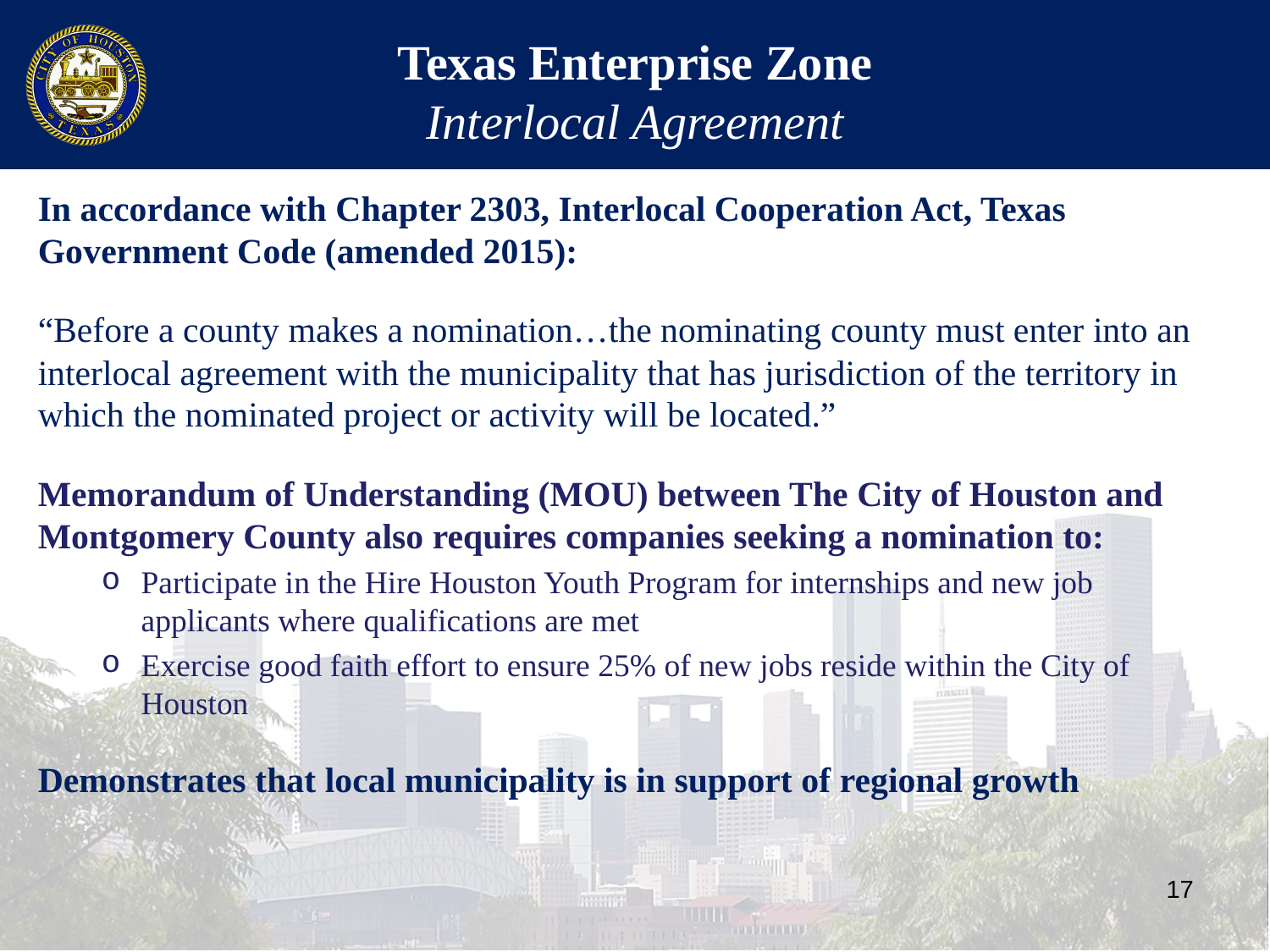

# Texas Enterprise Zone Interlocal Agreement
In accordance with Chapter 2303, Interlocal Cooperation Act, Texas Government Code (amended 2015):

“Before a county makes a nomination…the nominating county must enter into an interlocal agreement with the municipality that has jurisdiction of the territory in which the nominated project or activity will be located.”

Memorandum of Understanding (MOU) between The City of Houston and Montgomery County also requires companies seeking a nomination to:
Participate in the Hire Houston Youth Program for internships and new job applicants where qualifications are met
Exercise good faith effort to ensure 25% of new jobs reside within the City of Houston

Demonstrates that local municipality is in support of regional growth
17